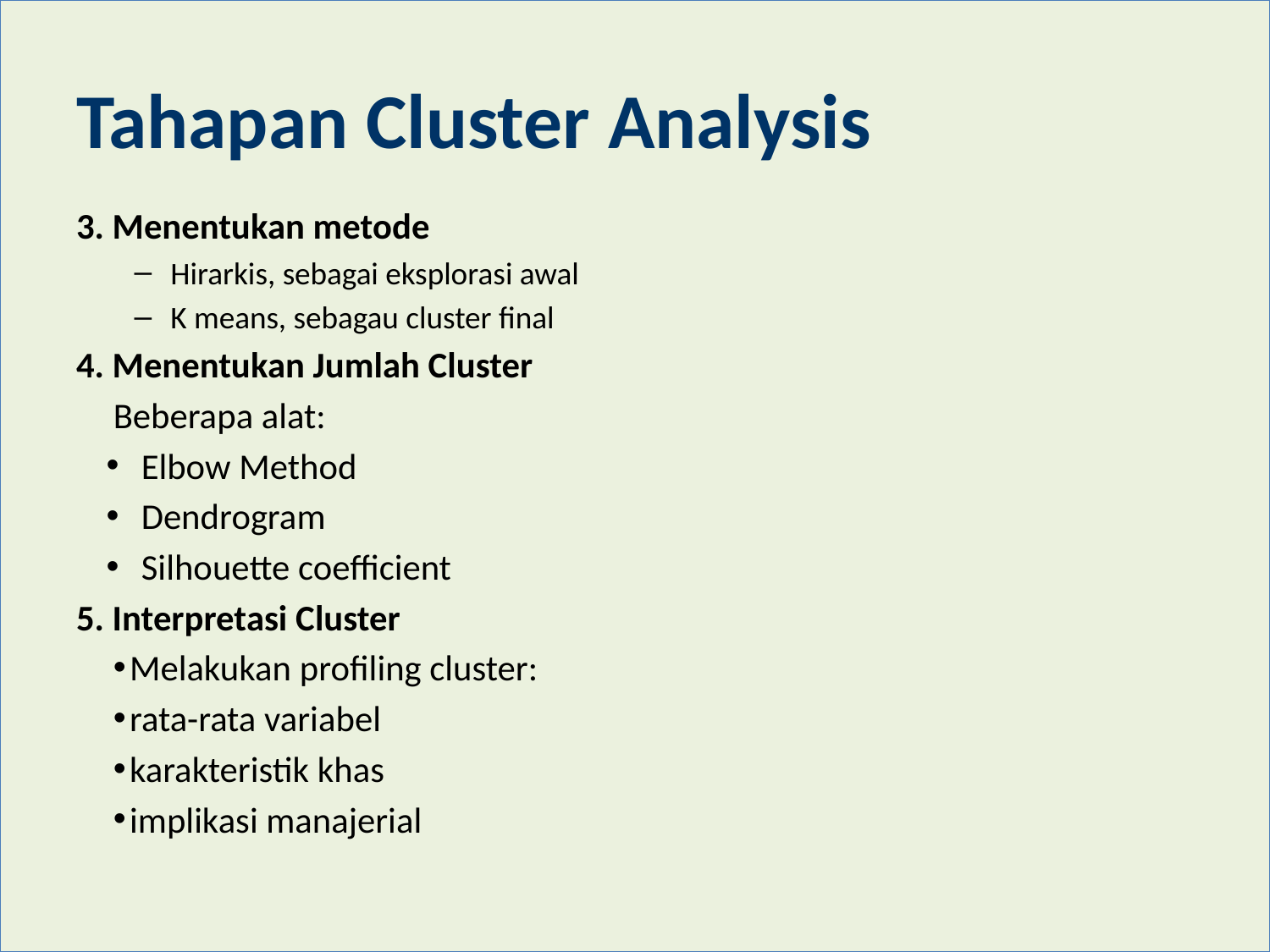

# Tahapan Cluster Analysis
3. Menentukan metode
Hirarkis, sebagai eksplorasi awal
K means, sebagau cluster final
4. Menentukan Jumlah Cluster
Beberapa alat:
Elbow Method
Dendrogram
Silhouette coefficient
5. Interpretasi Cluster
 Melakukan profiling cluster:
 rata-rata variabel
 karakteristik khas
 implikasi manajerial